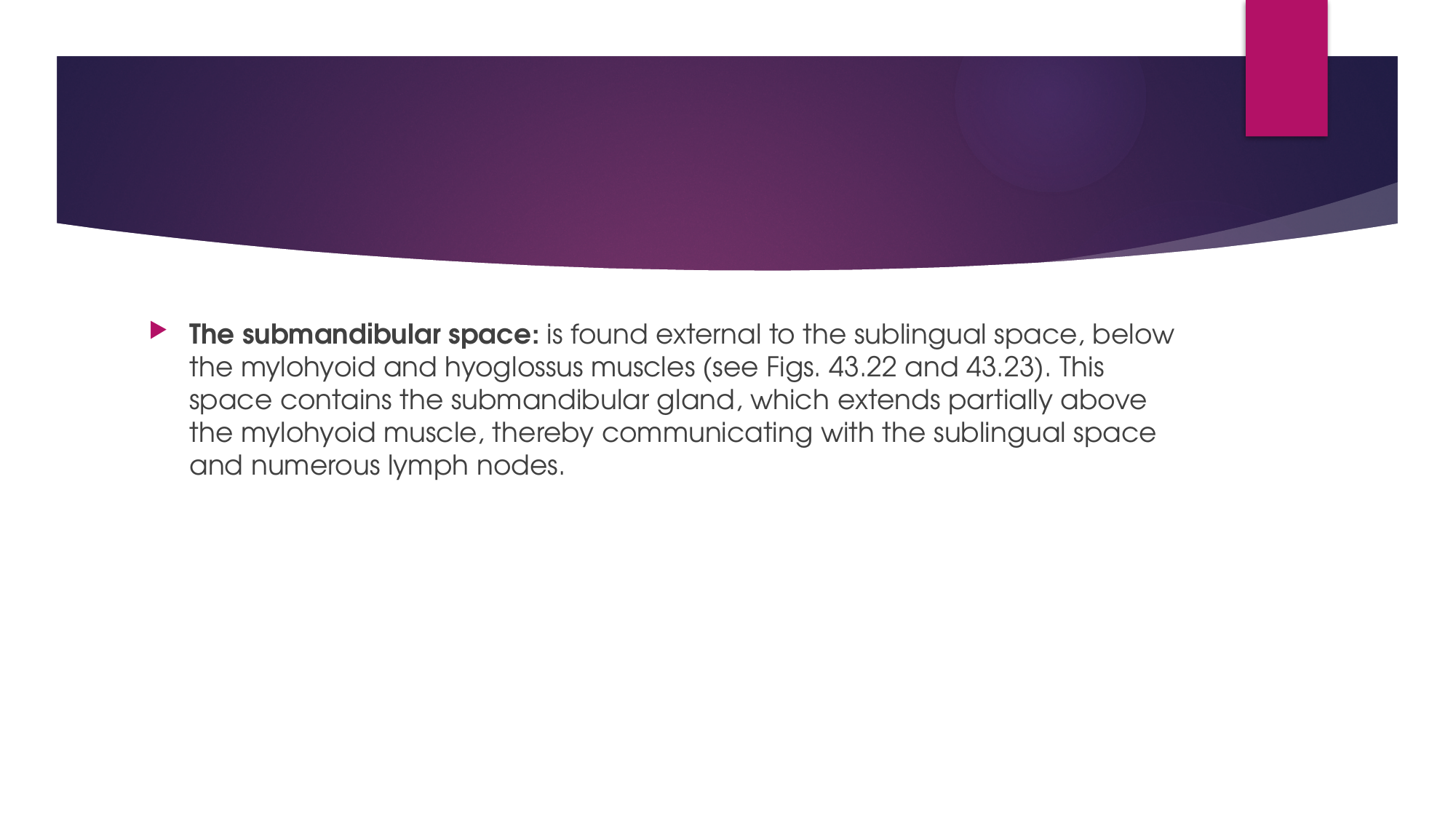

#
The submandibular space: is found external to the sublingual space, below the mylohyoid and hyoglossus muscles (see Figs. 43.22 and 43.23). This space contains the submandibular gland, which extends partially above the mylohyoid muscle, thereby communicating with the sublingual space and numerous lymph nodes.